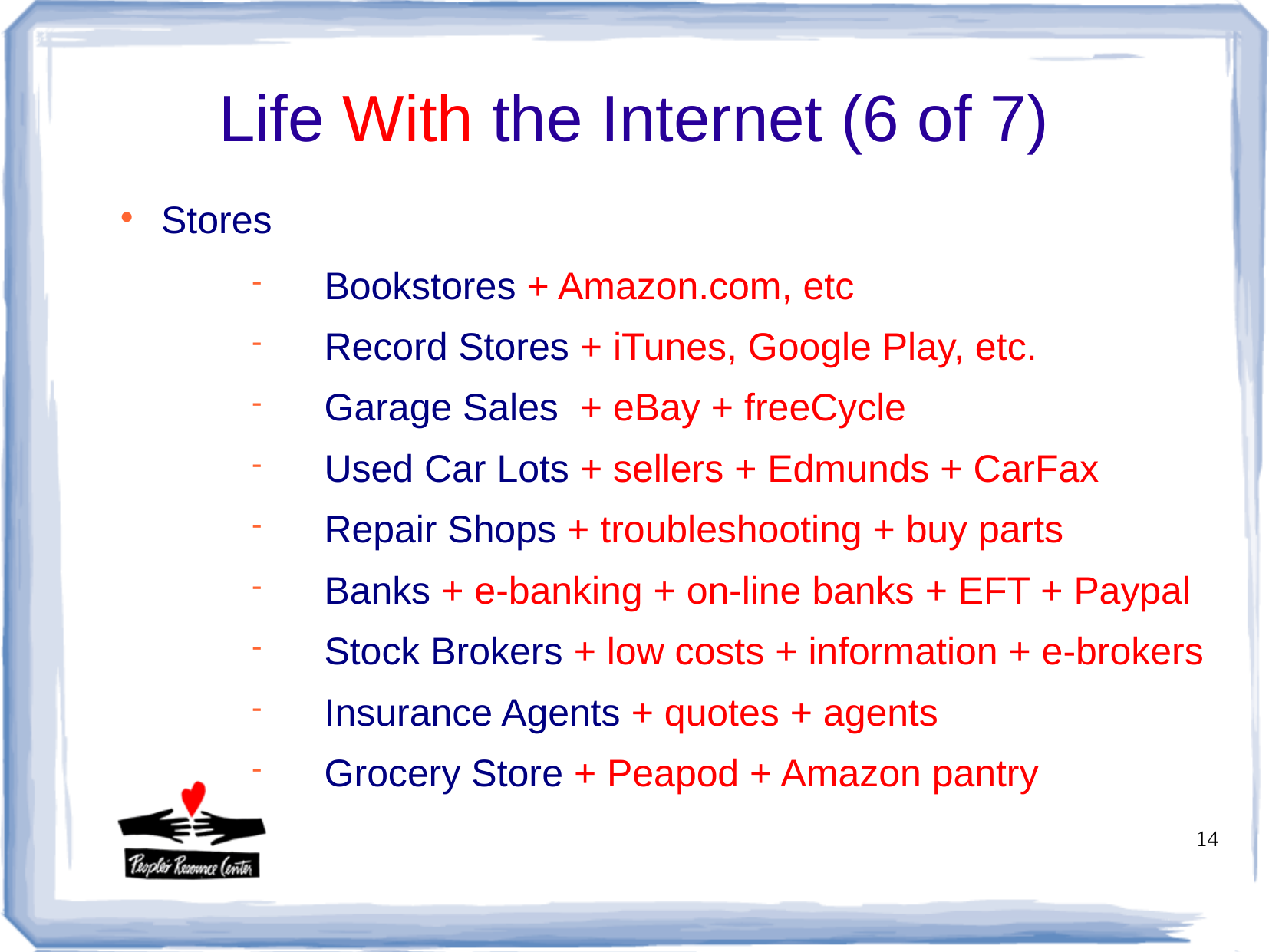

Life With the Internet (6 of 7)
Stores
Bookstores + Amazon.com, etc
Record Stores + iTunes, Google Play, etc.
Garage Sales  + eBay + freeCycle
Used Car Lots + sellers + Edmunds + CarFax
Repair Shops + troubleshooting + buy parts
Banks + e-banking + on-line banks + EFT + Paypal
Stock Brokers + low costs + information + e-brokers
Insurance Agents + quotes + agents
Grocery Store + Peapod + Amazon pantry

14